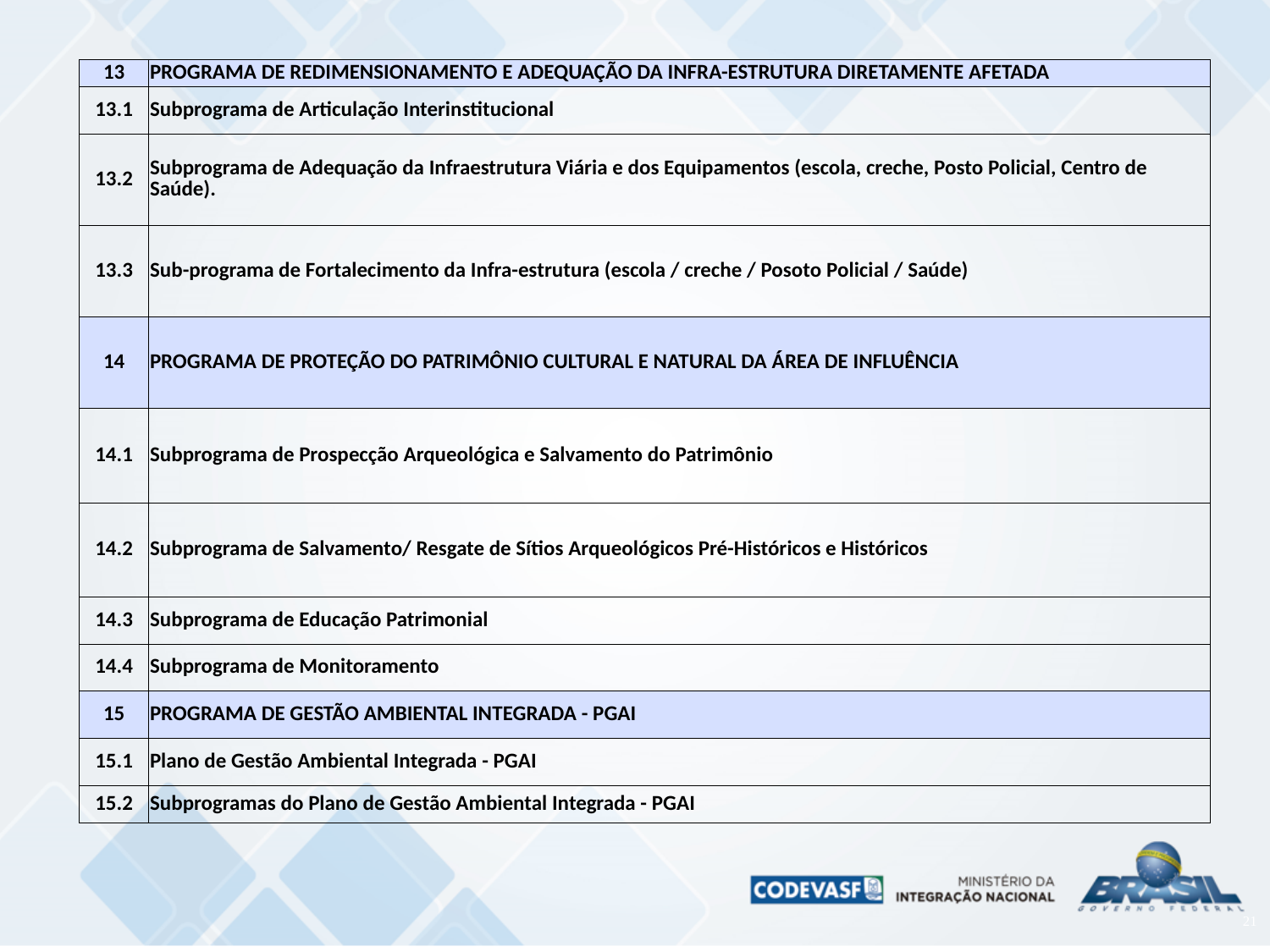

| 13 | PROGRAMA DE REDIMENSIONAMENTO E ADEQUAÇÃO DA INFRA-ESTRUTURA DIRETAMENTE AFETADA |
| --- | --- |
| 13.1 | Subprograma de Articulação Interinstitucional |
| 13.2 | Subprograma de Adequação da Infraestrutura Viária e dos Equipamentos (escola, creche, Posto Policial, Centro de Saúde). |
| 13.3 | Sub-programa de Fortalecimento da Infra-estrutura (escola / creche / Posoto Policial / Saúde) |
| 14 | PROGRAMA DE PROTEÇÃO DO PATRIMÔNIO CULTURAL E NATURAL DA ÁREA DE INFLUÊNCIA |
| 14.1 | Subprograma de Prospecção Arqueológica e Salvamento do Patrimônio |
| 14.2 | Subprograma de Salvamento/ Resgate de Sítios Arqueológicos Pré-Históricos e Históricos |
| 14.3 | Subprograma de Educação Patrimonial |
| 14.4 | Subprograma de Monitoramento |
| 15 | PROGRAMA DE GESTÃO AMBIENTAL INTEGRADA - PGAI |
| 15.1 | Plano de Gestão Ambiental Integrada - PGAI |
| 15.2 | Subprogramas do Plano de Gestão Ambiental Integrada - PGAI |
21